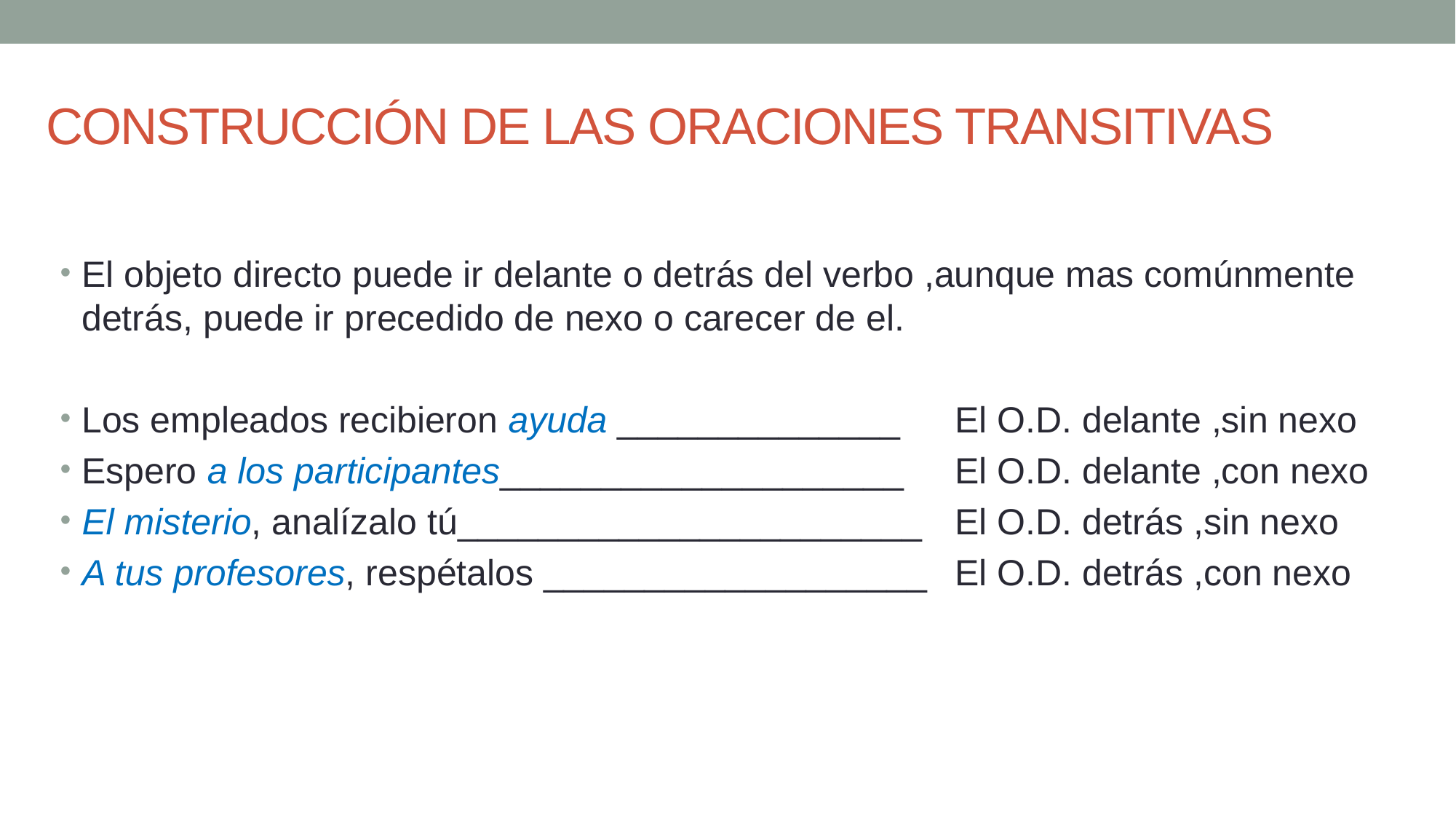

# CONSTRUCCIÓN DE LAS ORACIONES TRANSITIVAS
El objeto directo puede ir delante o detrás del verbo ,aunque mas comúnmente detrás, puede ir precedido de nexo o carecer de el.

Los empleados recibieron ayuda ______________	El O.D. delante ,sin nexo
Espero a los participantes____________________	El O.D. delante ,con nexo
El misterio, analízalo tú_______________________	El O.D. detrás ,sin nexo
A tus profesores, respétalos ___________________	El O.D. detrás ,con nexo